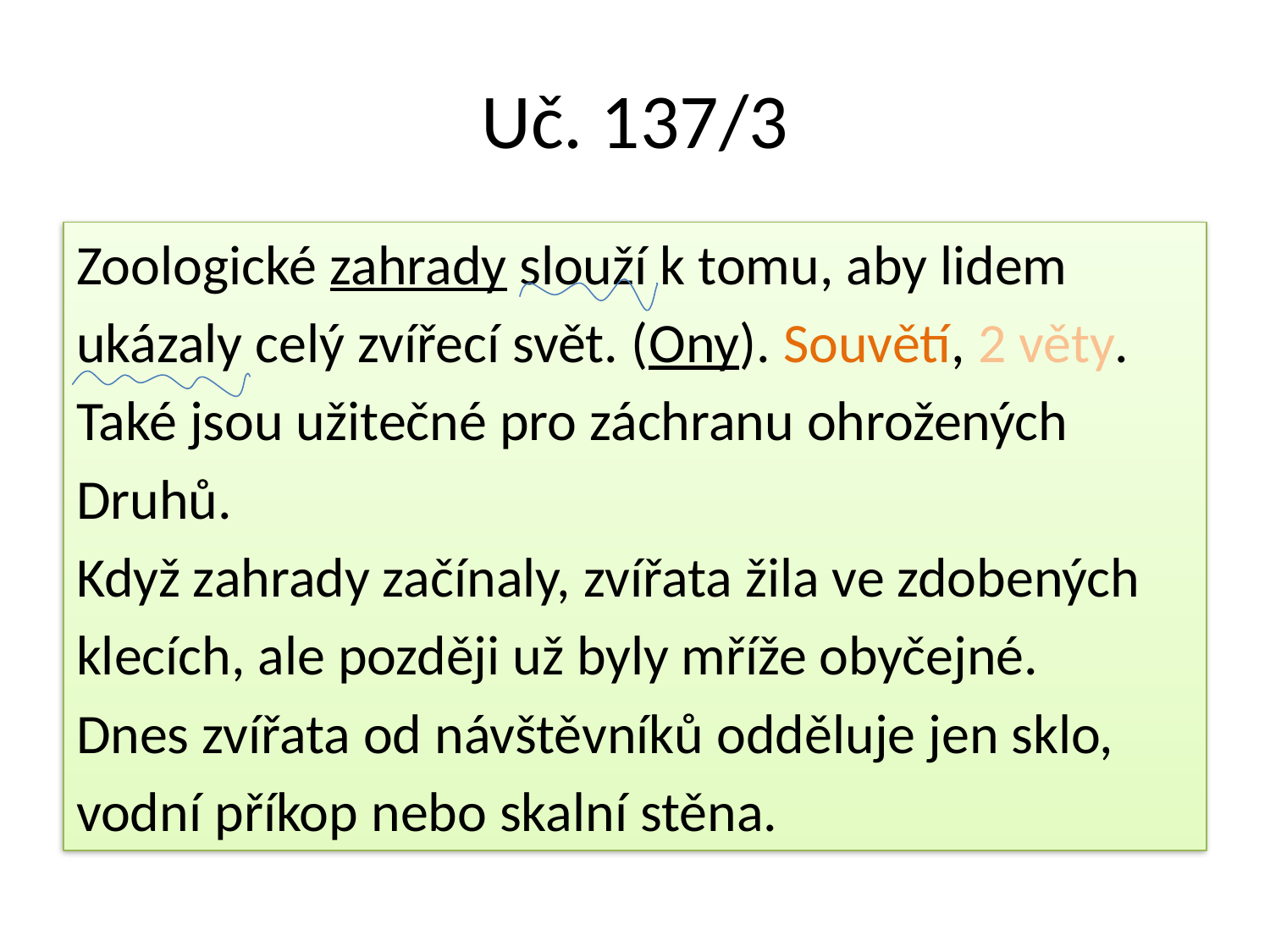

# Uč. 137/3
Zoologické zahrady slouží k tomu, aby lidem
ukázaly celý zvířecí svět. (Ony). Souvětí, 2 věty.
Také jsou užitečné pro záchranu ohrožených
Druhů.
Když zahrady začínaly, zvířata žila ve zdobených
klecích, ale později už byly mříže obyčejné.
Dnes zvířata od návštěvníků odděluje jen sklo,
vodní příkop nebo skalní stěna.